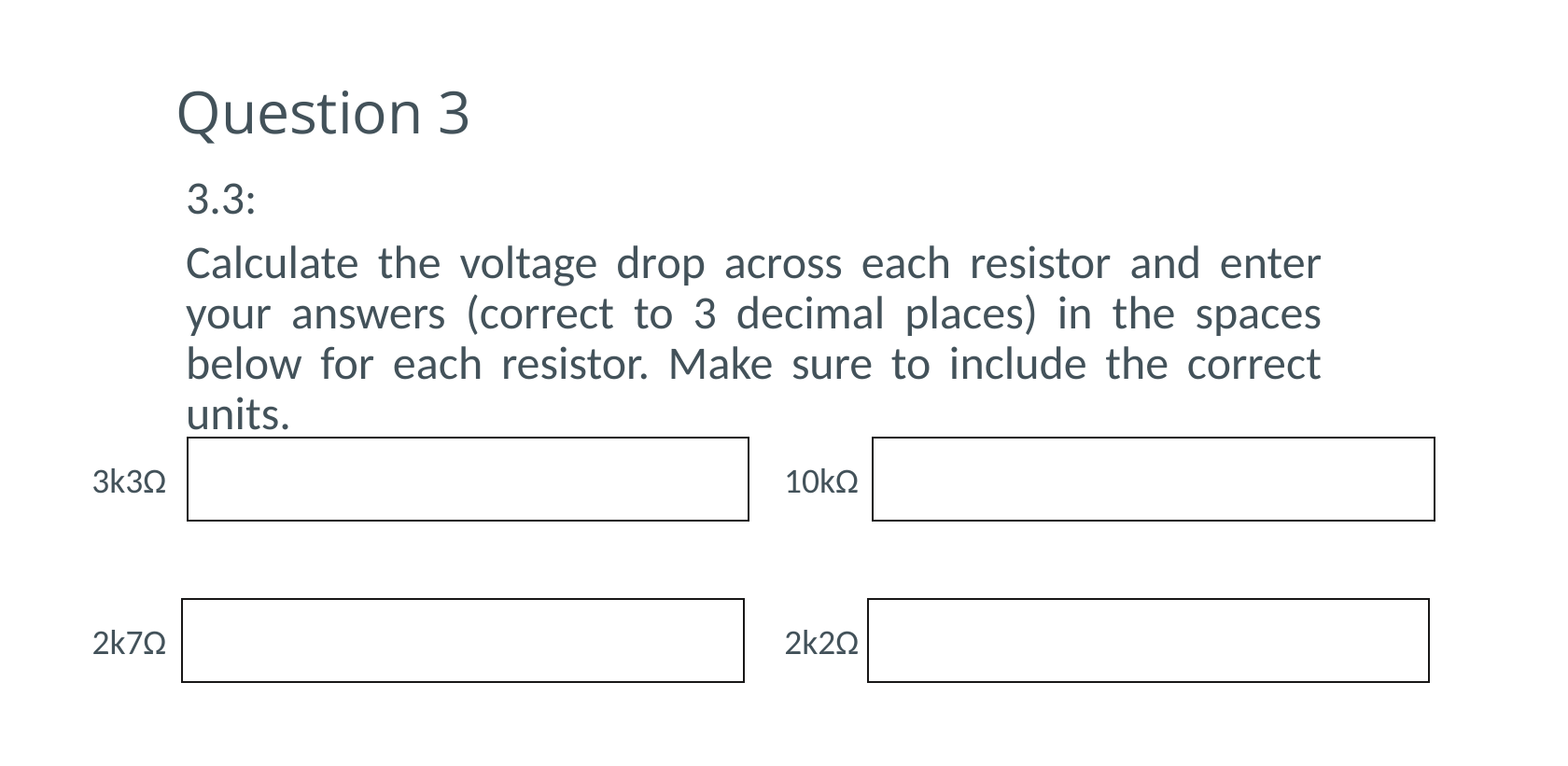

# Question 3
3.3:
Calculate the voltage drop across each resistor and enter your answers (correct to 3 decimal places) in the spaces below for each resistor. Make sure to include the correct units.

3k3Ω
10kΩ

2k7Ω
2k2Ω